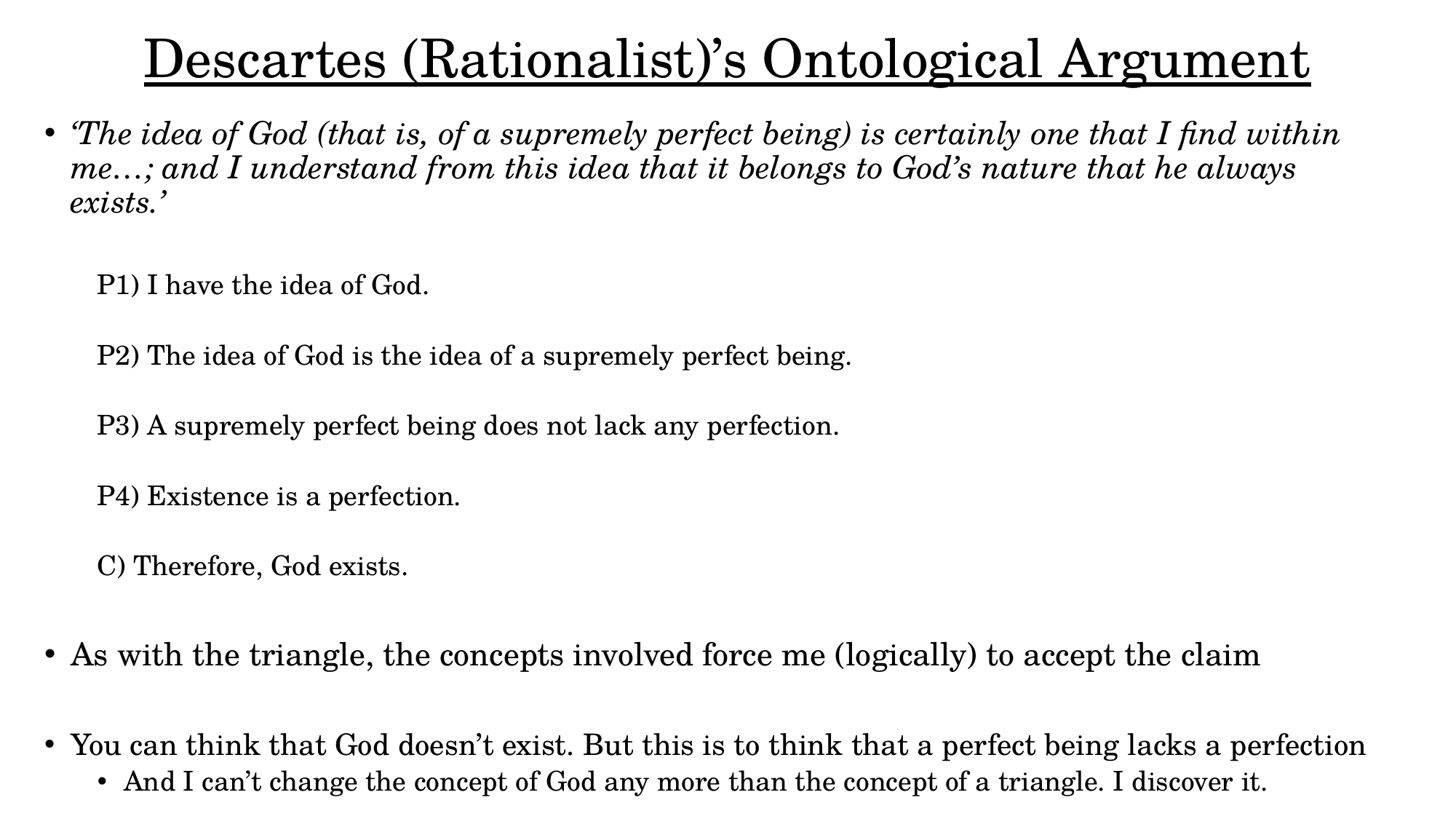

# Descartes (Rationalist)’s Ontological Argument
‘The idea of God (that is, of a supremely perfect being) is certainly one that I find within me…; and I understand from this idea that it belongs to God’s nature that he always exists.’

P1) I have the idea of God.

P2) The idea of God is the idea of a supremely perfect being.

P3) A supremely perfect being does not lack any perfection.

P4) Existence is a perfection.

C) Therefore, God exists.

As with the triangle, the concepts involved force me (logically) to accept the claim

You can think that God doesn’t exist. But this is to think that a perfect being lacks a perfection
And I can’t change the concept of God any more than the concept of a triangle. I discover it.